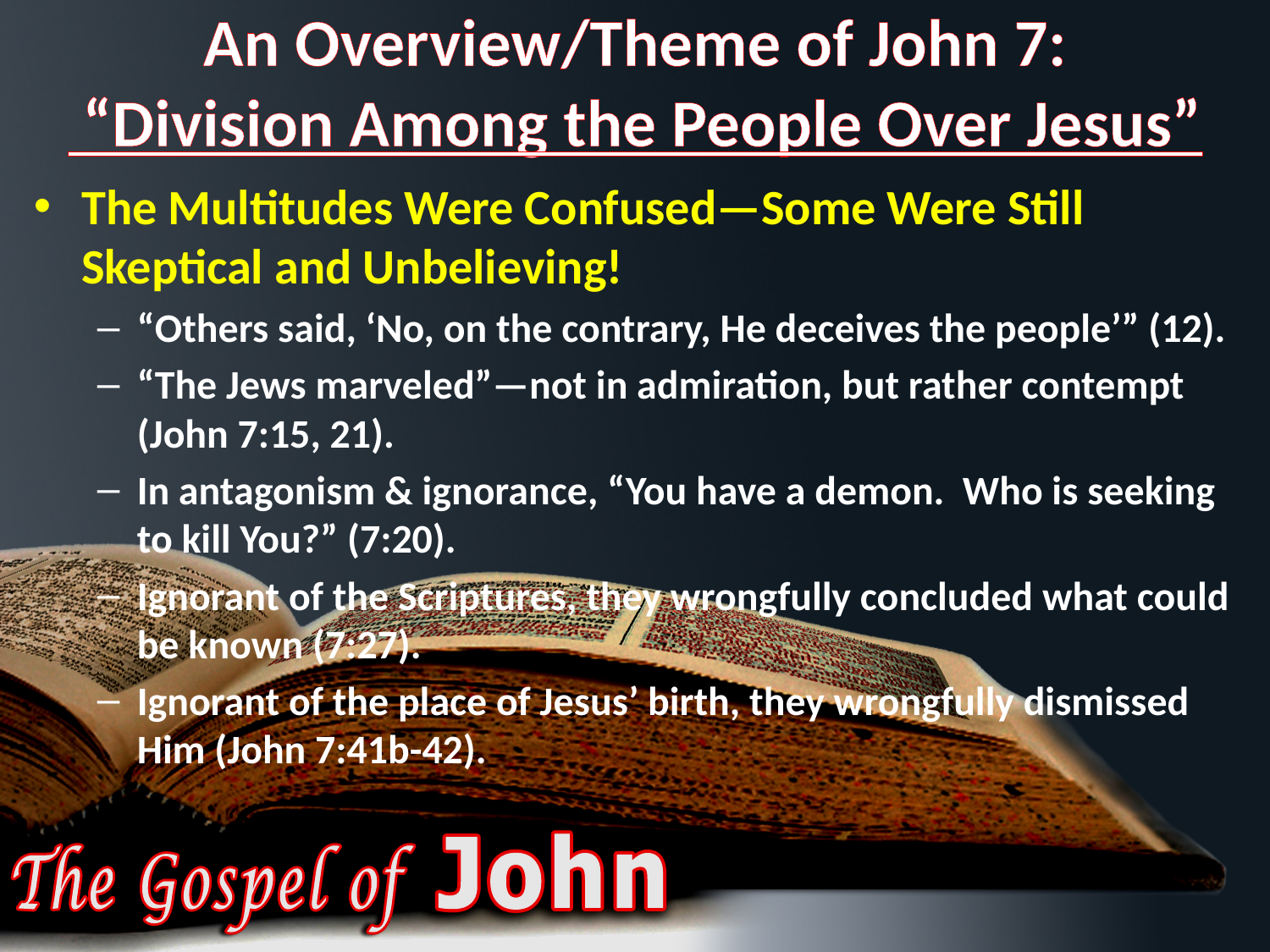

# An Overview/Theme of John 7: “Division Among the People Over Jesus”
The Multitudes Were Confused—Some Were Still Skeptical and Unbelieving!
“Others said, ‘No, on the contrary, He deceives the people’” (12).
“The Jews marveled”—not in admiration, but rather contempt (John 7:15, 21).
In antagonism & ignorance, “You have a demon.  Who is seeking to kill You?” (7:20).
Ignorant of the Scriptures, they wrongfully concluded what could be known (7:27).
Ignorant of the place of Jesus’ birth, they wrongfully dismissed Him (John 7:41b-42).